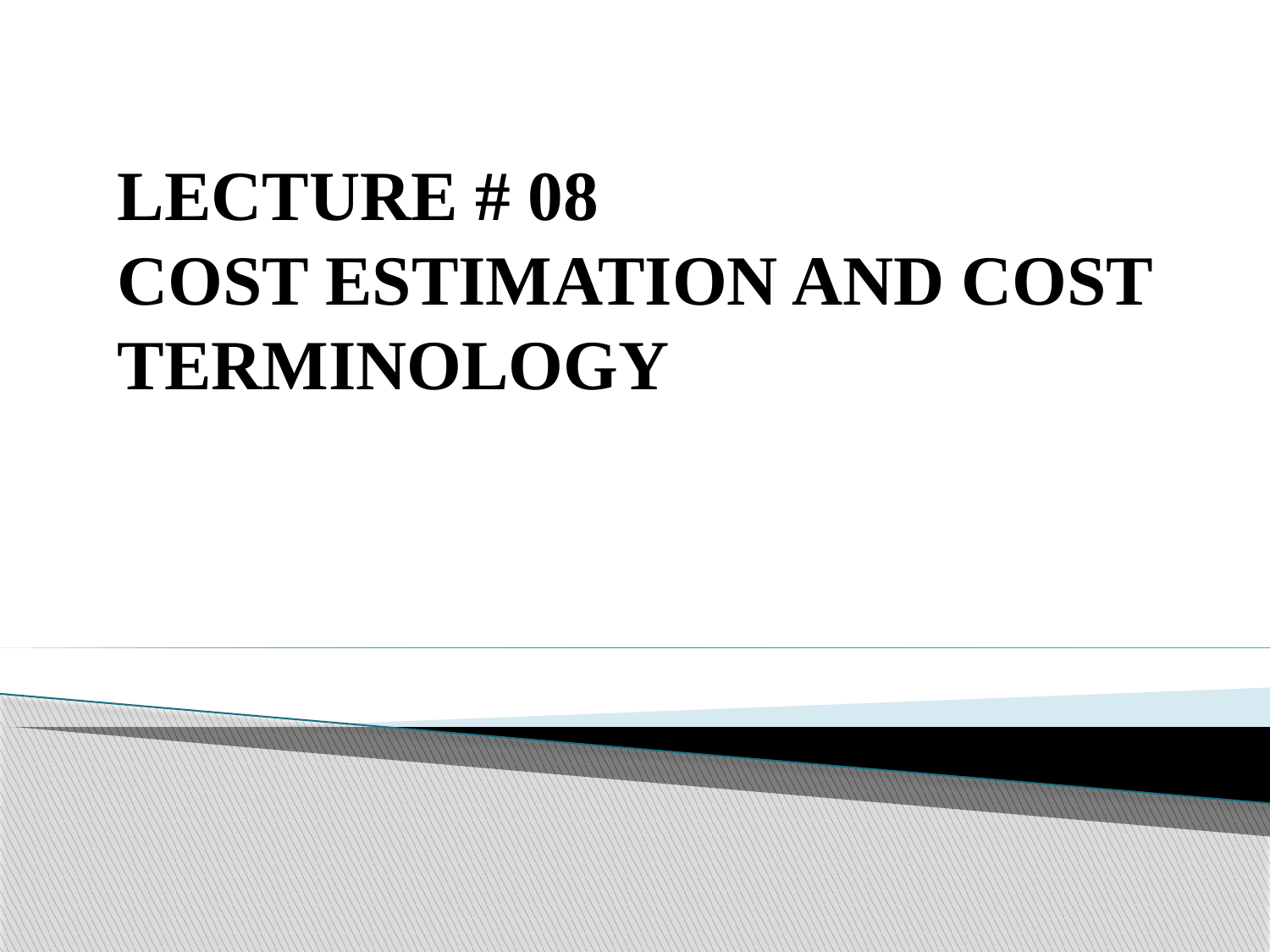

# LECTURE # 08 COST ESTIMATION AND COST TERMINOLOGY